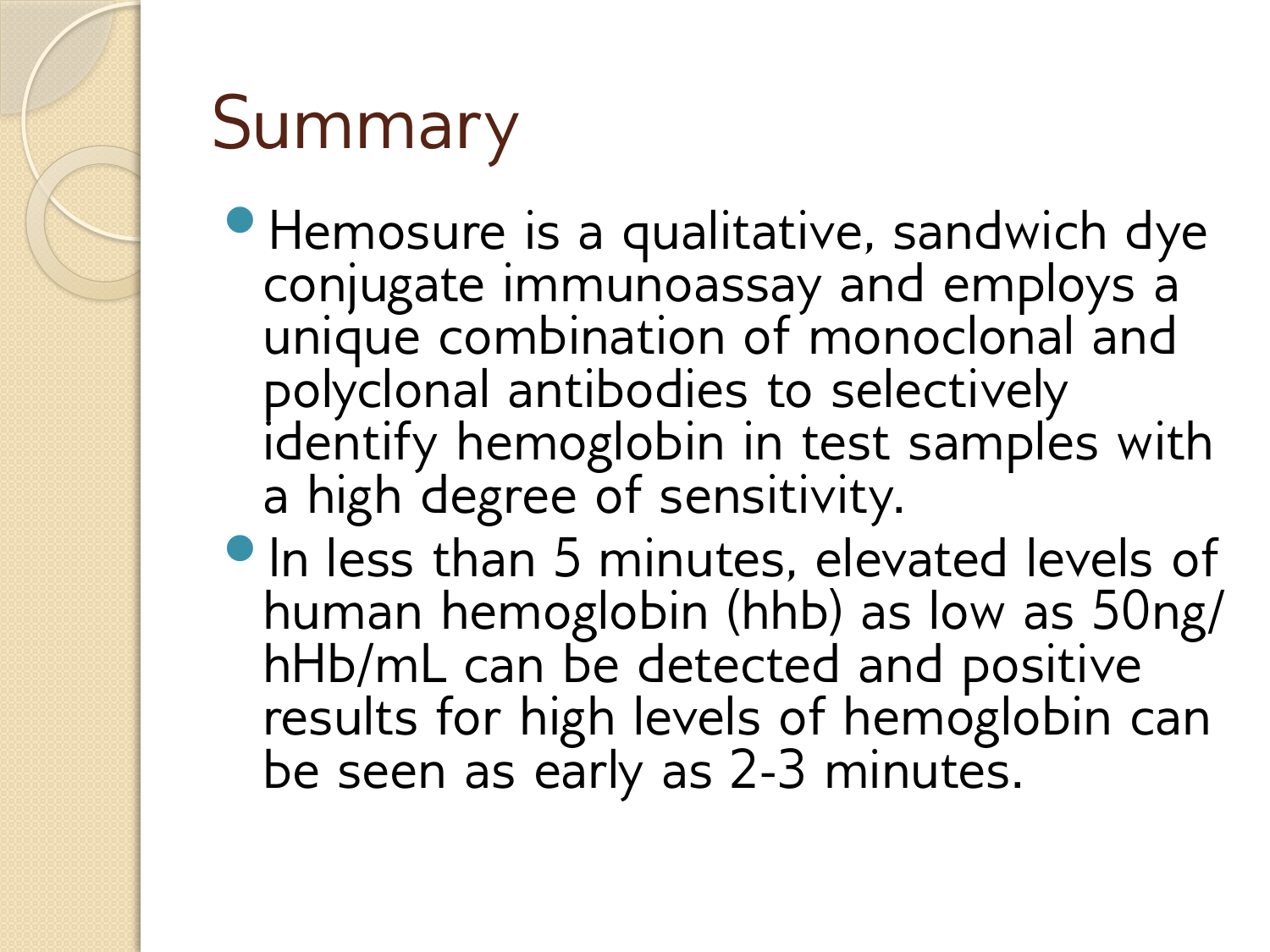

# Summary
Hemosure is a qualitative, sandwich dye conjugate immunoassay and employs a unique combination of monoclonal and polyclonal antibodies to selectively identify hemoglobin in test samples with a high degree of sensitivity.
In less than 5 minutes, elevated levels of human hemoglobin (hhb) as low as 50ng/ hHb/mL can be detected and positive results for high levels of hemoglobin can be seen as early as 2-3 minutes.